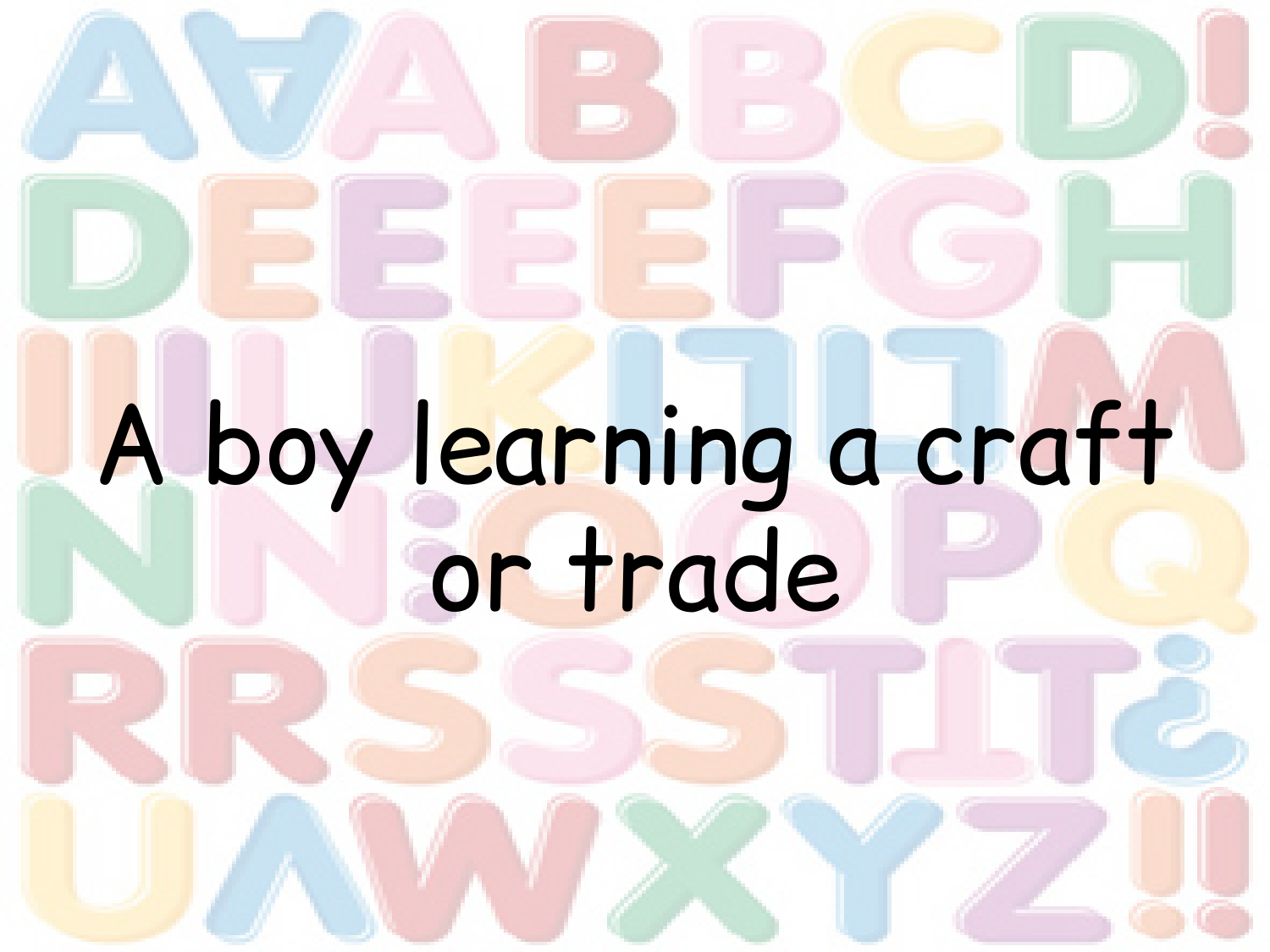

#

A boy learning a craft or trade